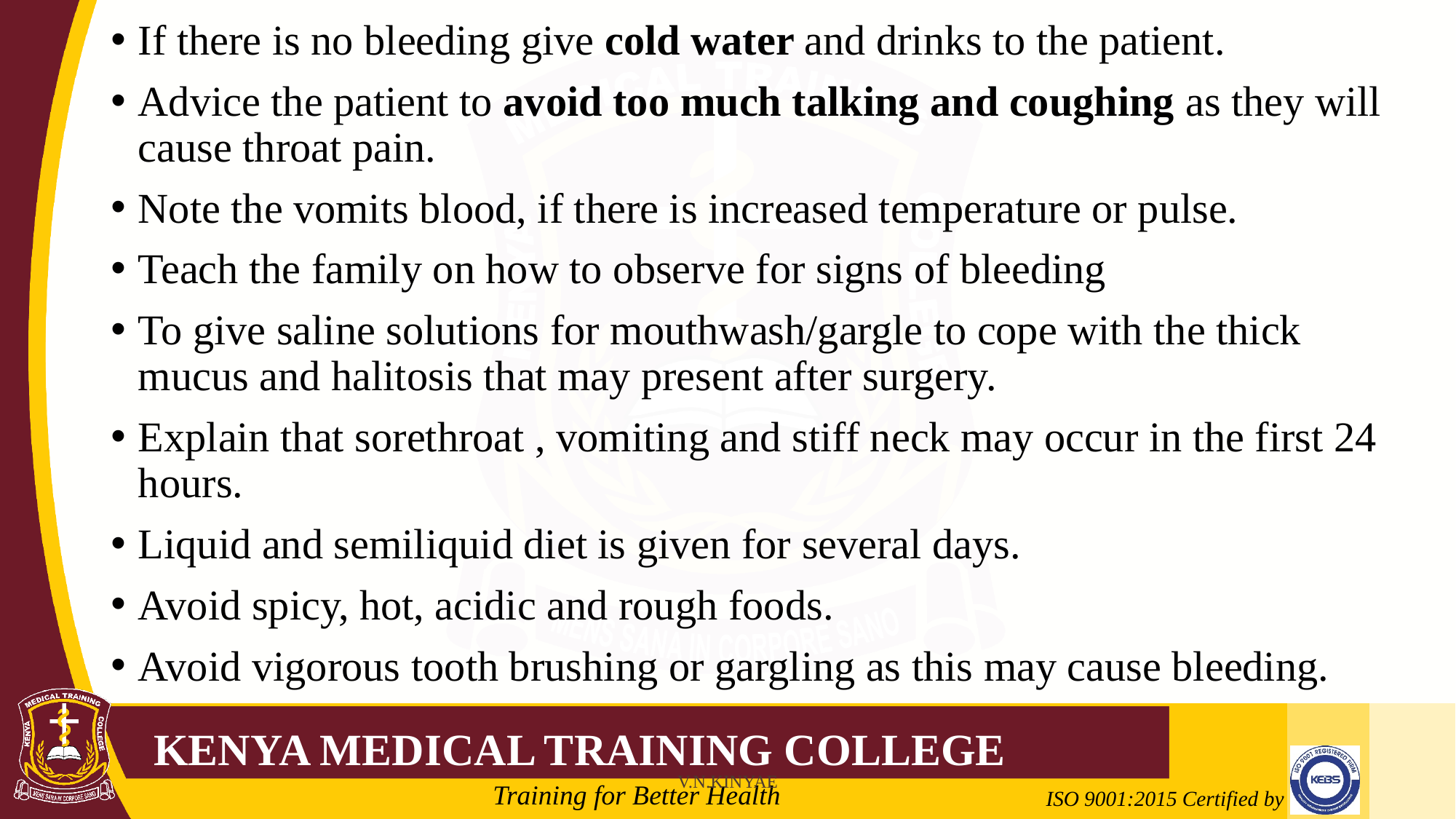

If there is no bleeding give cold water and drinks to the patient.
Advice the patient to avoid too much talking and coughing as they will cause throat pain.
Note the vomits blood, if there is increased temperature or pulse.
Teach the family on how to observe for signs of bleeding
To give saline solutions for mouthwash/gargle to cope with the thick mucus and halitosis that may present after surgery.
Explain that sorethroat , vomiting and stiff neck may occur in the first 24 hours.
Liquid and semiliquid diet is given for several days.
Avoid spicy, hot, acidic and rough foods.
Avoid vigorous tooth brushing or gargling as this may cause bleeding.
V.N.KINYAE